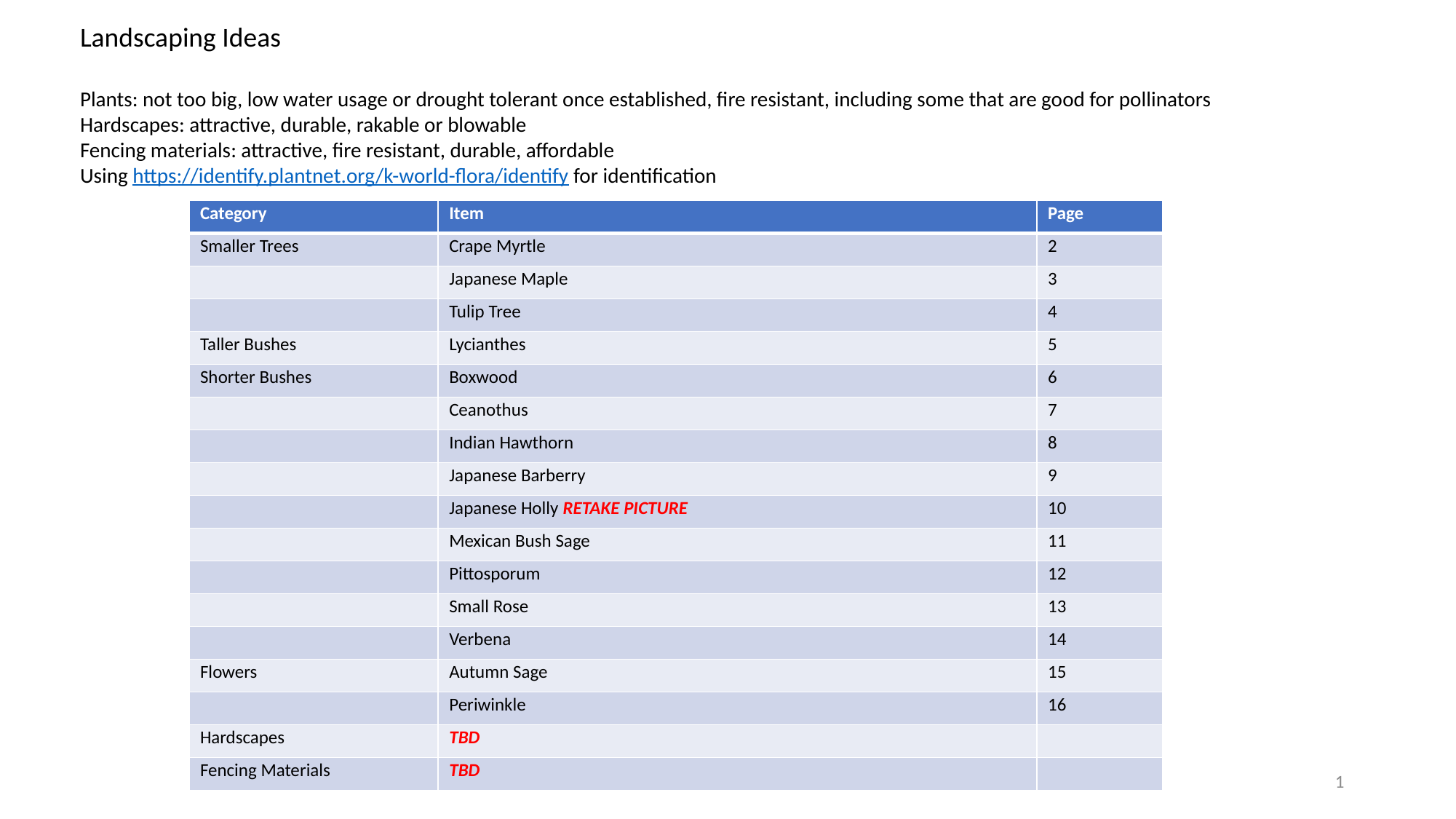

Landscaping Ideas

Plants: not too big, low water usage or drought tolerant once established, fire resistant, including some that are good for pollinators
Hardscapes: attractive, durable, rakable or blowable
Fencing materials: attractive, fire resistant, durable, affordable
Using https://identify.plantnet.org/k-world-flora/identify for identification
| Category | Item | Page |
| --- | --- | --- |
| Smaller Trees | Crape Myrtle | 2 |
|  | Japanese Maple | 3 |
|  | Tulip Tree | 4 |
| Taller Bushes | Lycianthes | 5 |
| Shorter Bushes | Boxwood | 6 |
|  | Ceanothus | 7 |
|  | Indian Hawthorn | 8 |
|  | Japanese Barberry | 9 |
|  | Japanese Holly RETAKE PICTURE | 10 |
|  | Mexican Bush Sage | 11 |
|  | Pittosporum | 12 |
|  | Small Rose | 13 |
|  | Verbena | 14 |
| Flowers | Autumn Sage | 15 |
|  | Periwinkle | 16 |
| Hardscapes | TBD |  |
| Fencing Materials | TBD |  |
1